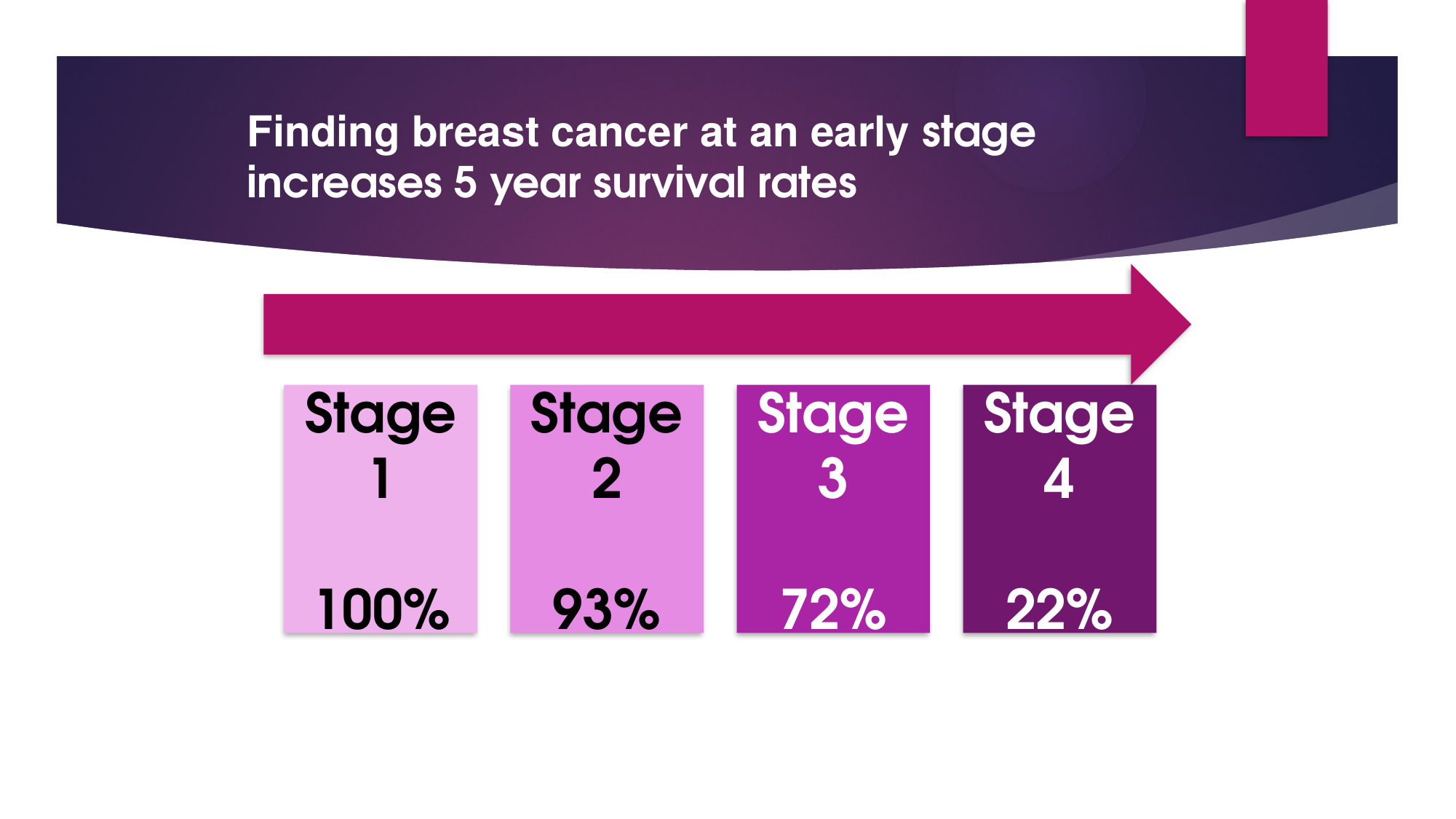

# Finding breast cancer at an early stage increases 5 year survival rates

Stage 3

72%
Stage 4

22%
Stage 2

93%
Stage 1

100%